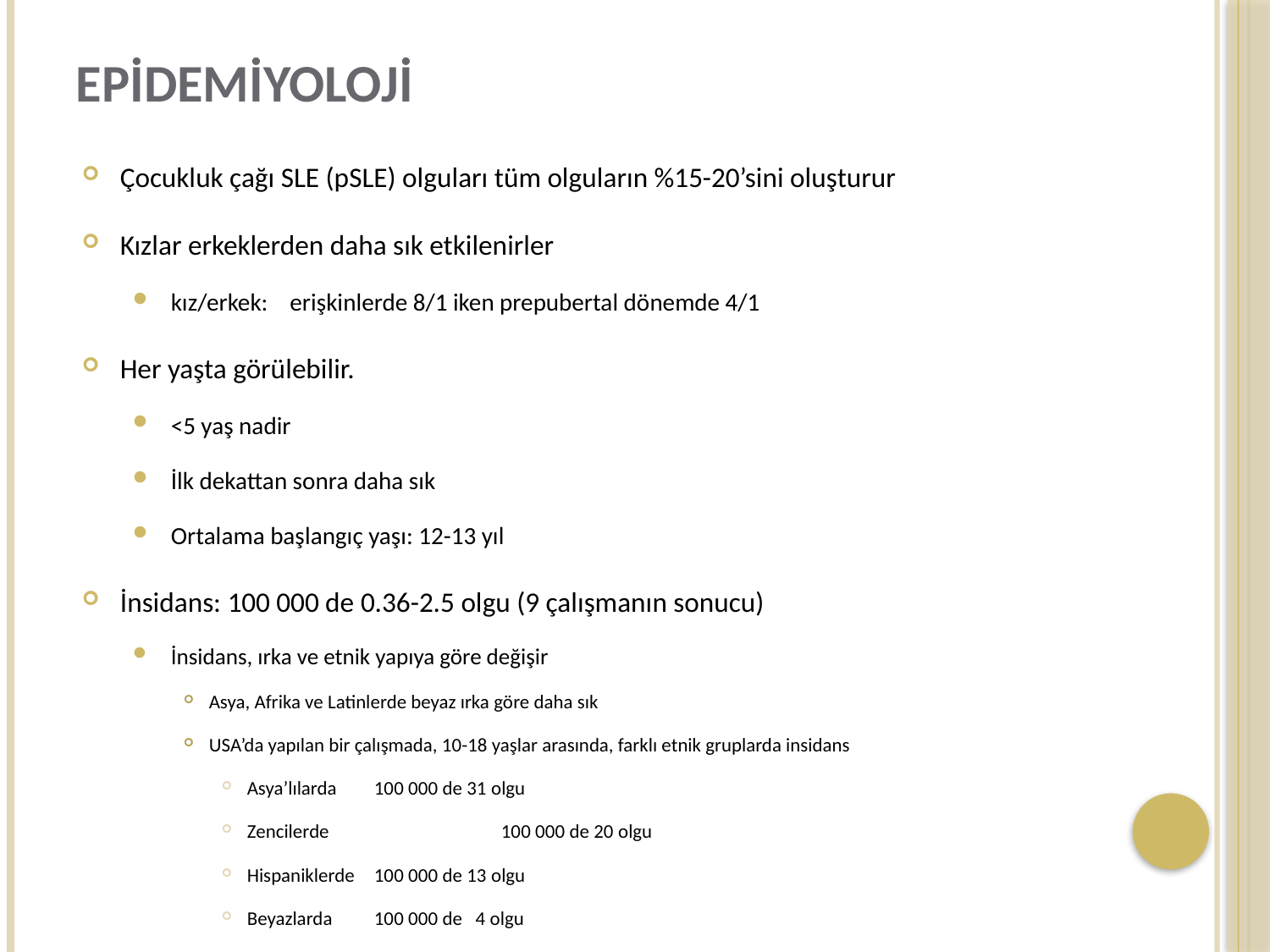

# Epidemiyoloji
Çocukluk çağı SLE (pSLE) olguları tüm olguların %15-20’sini oluşturur
Kızlar erkeklerden daha sık etkilenirler
kız/erkek:    erişkinlerde 8/1 iken prepubertal dönemde 4/1
Her yaşta görülebilir.
<5 yaş nadir
İlk dekattan sonra daha sık
Ortalama başlangıç yaşı: 12-13 yıl
İnsidans: 100 000 de 0.36-2.5 olgu (9 çalışmanın sonucu)
İnsidans, ırka ve etnik yapıya göre değişir
Asya, Afrika ve Latinlerde beyaz ırka göre daha sık
USA’da yapılan bir çalışmada, 10-18 yaşlar arasında, farklı etnik gruplarda insidans
Asya’lılarda 	100 000 de 31 olgu
Zencilerde 		100 000 de 20 olgu
Hispaniklerde 	100 000 de 13 olgu
Beyazlarda 	100 000 de   4 olgu